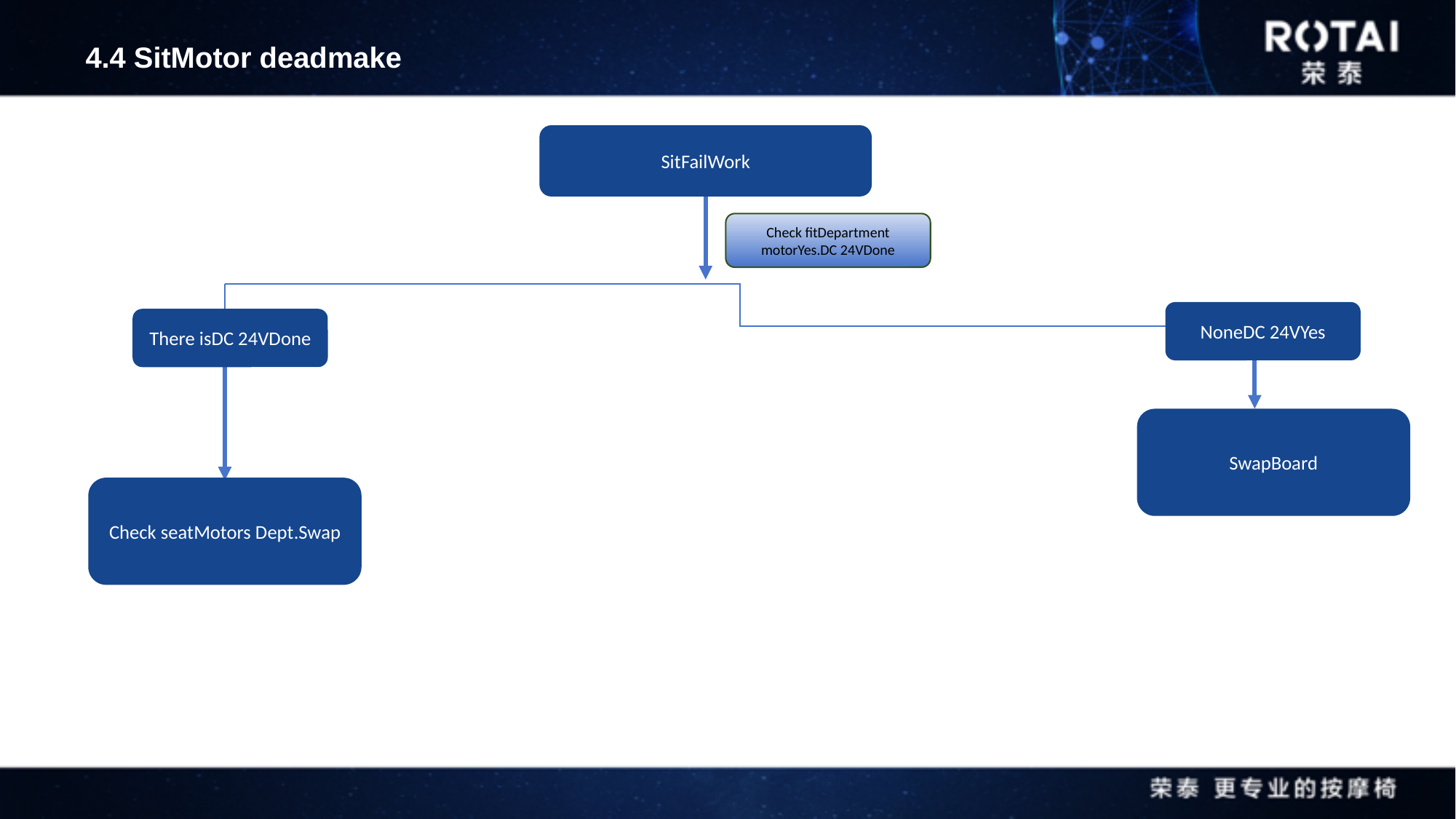

4.4 SitMotor deadmake

SitFailWork
Check fitDepartment motorYes.DC 24VDone
NoneDC 24VYes
There isDC 24VDone
SwapBoard
Check seatMotors Dept.Swap